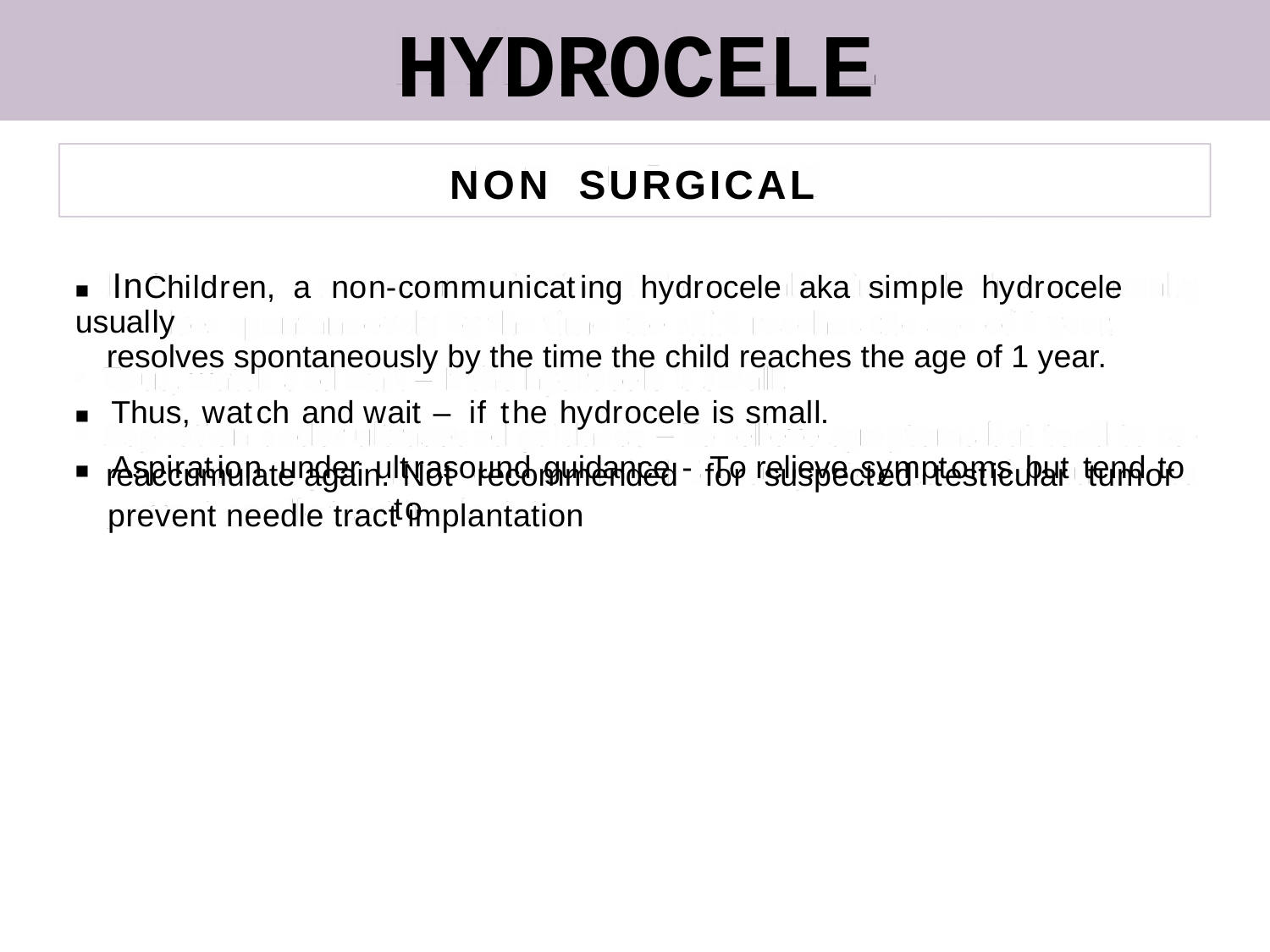

HYDROCELE
NON
SURGICAL
■    InChildren,  a  non-communicating  hydrocele  aka  simple  hydrocele  usually
resolves spontaneously by the time the child reaches the age of 1 year.
■    Thus, watch and wait – if   the hydrocele is small.
■    Aspiration  under ultrasound guidance - To relieve symptoms but tend to
 Not  recommended   for suspected  testicular  tumor to
reaccumulate again.
prevent needle tract implantation